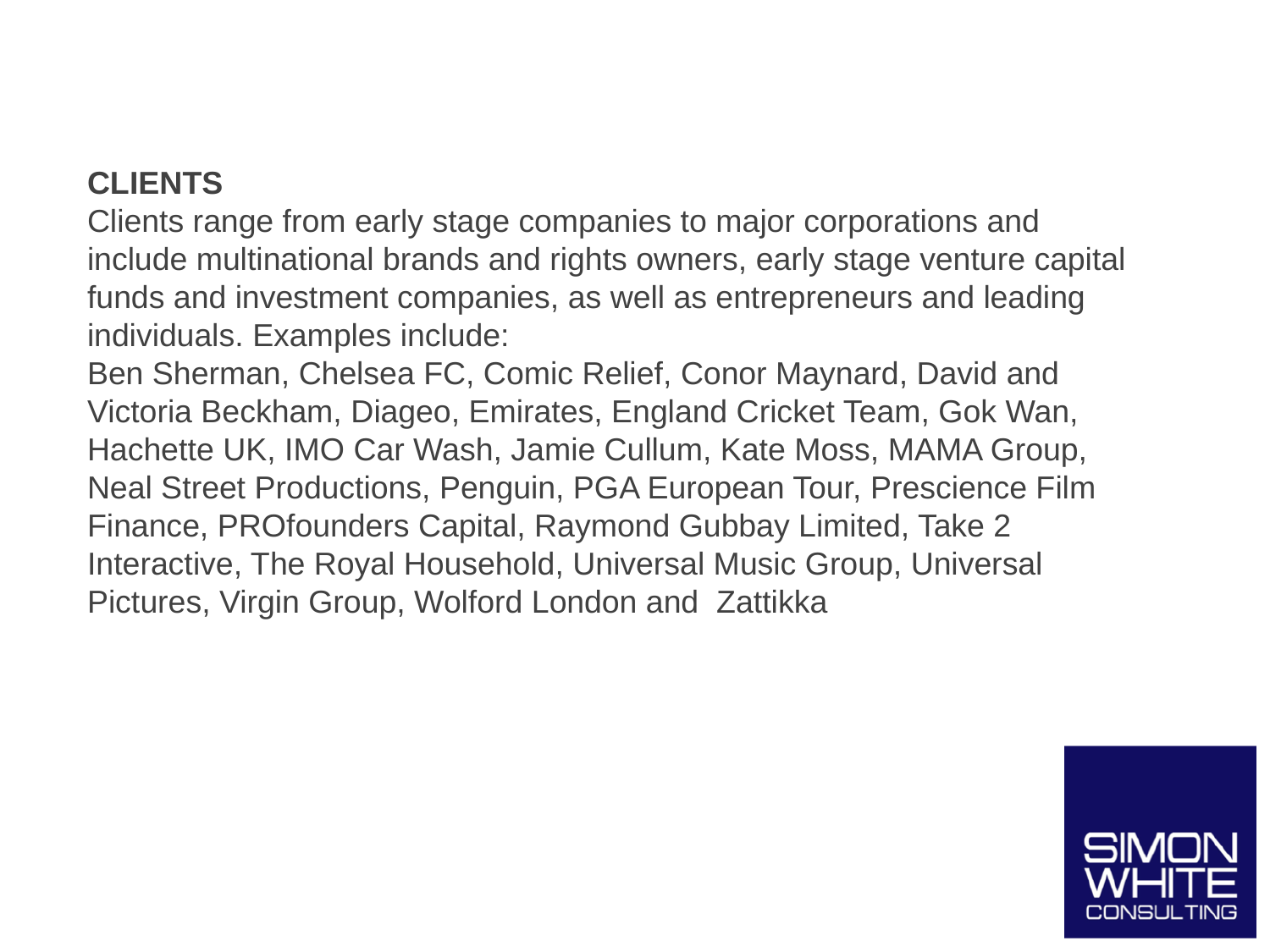

CLIENTS
Clients range from early stage companies to major corporations and include multinational brands and rights owners, early stage venture capital funds and investment companies, as well as entrepreneurs and leading individuals. Examples include:
Ben Sherman, Chelsea FC, Comic Relief, Conor Maynard, David and Victoria Beckham, Diageo, Emirates, England Cricket Team, Gok Wan, Hachette UK, IMO Car Wash, Jamie Cullum, Kate Moss, MAMA Group, Neal Street Productions, Penguin, PGA European Tour, Prescience Film Finance, PROfounders Capital, Raymond Gubbay Limited, Take 2 Interactive, The Royal Household, Universal Music Group, Universal Pictures, Virgin Group, Wolford London and  Zattikka